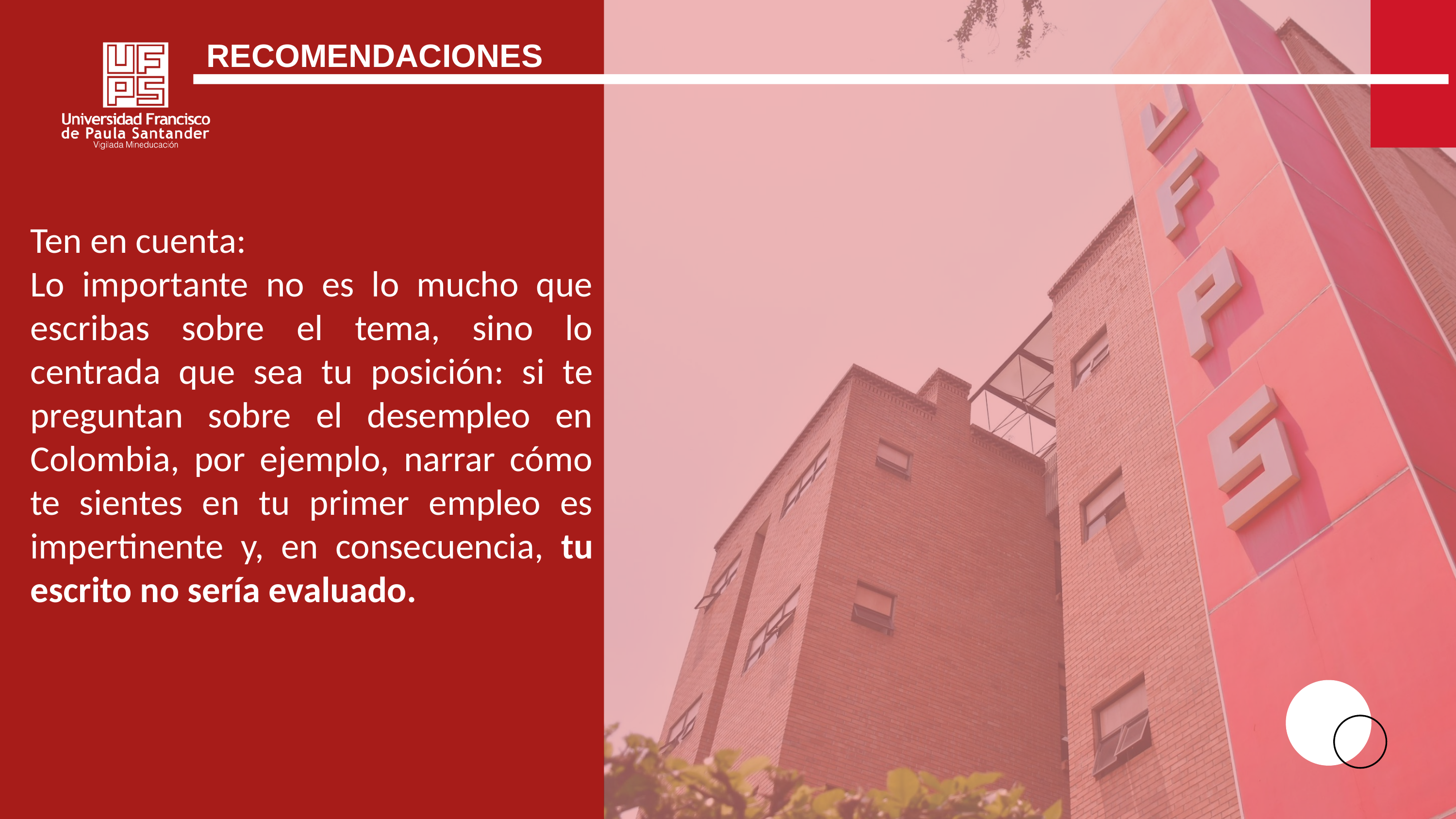

RECOMENDACIONES

Ten en cuenta:
Lo importante no es lo mucho que escribas sobre el tema, sino lo centrada que sea tu posición: si te preguntan sobre el desempleo en Colombia, por ejemplo, narrar cómo te sientes en tu primer empleo es impertinente y, en consecuencia, tu escrito no sería evaluado.